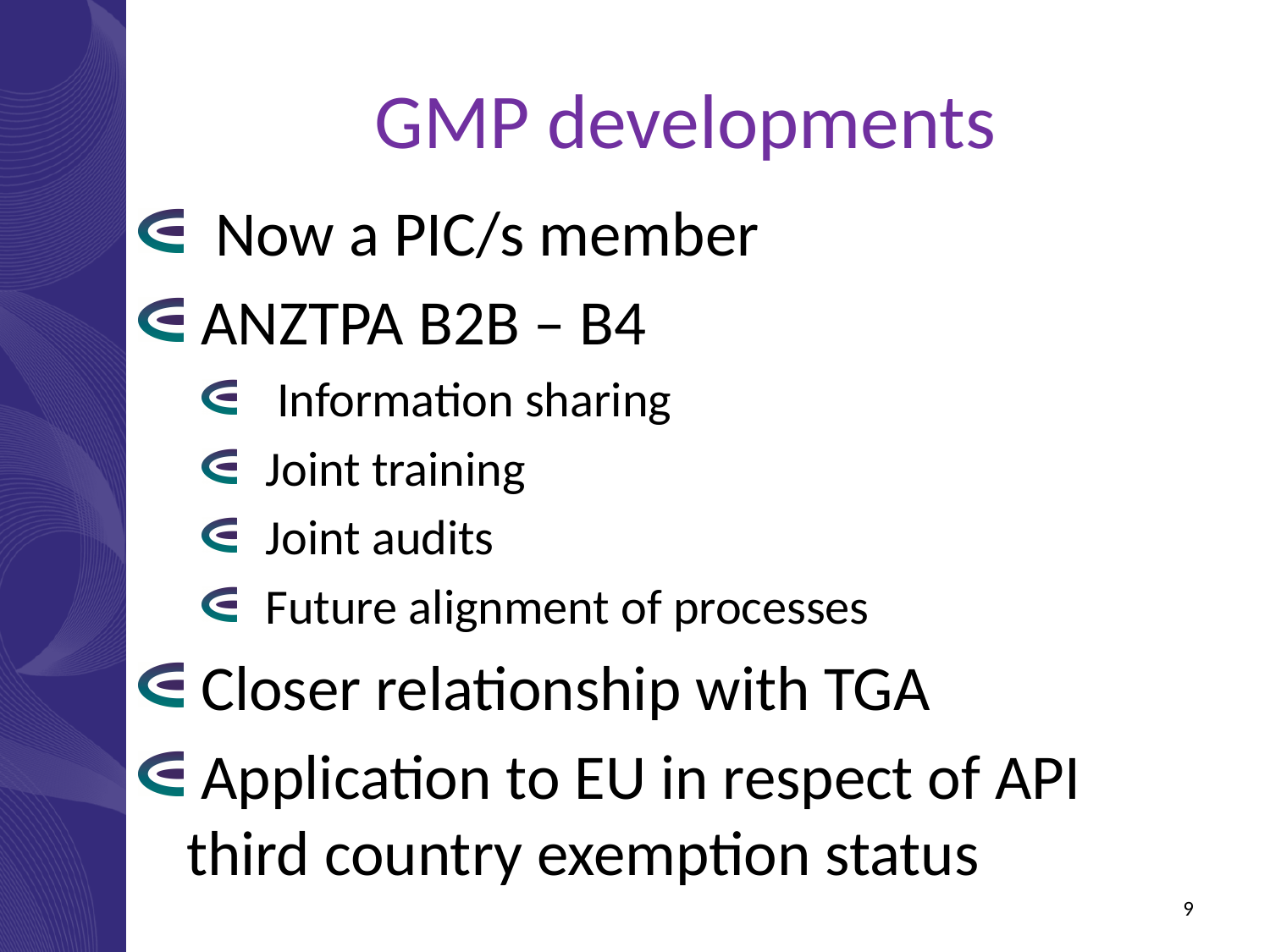

GMP developments
  Now a PIC/s member
 ANZTPA B2B – B4
 Information sharing
Joint training
Joint audits
Future alignment of processes
 Closer relationship with TGA
 Application to EU in respect of API third country exemption status

9